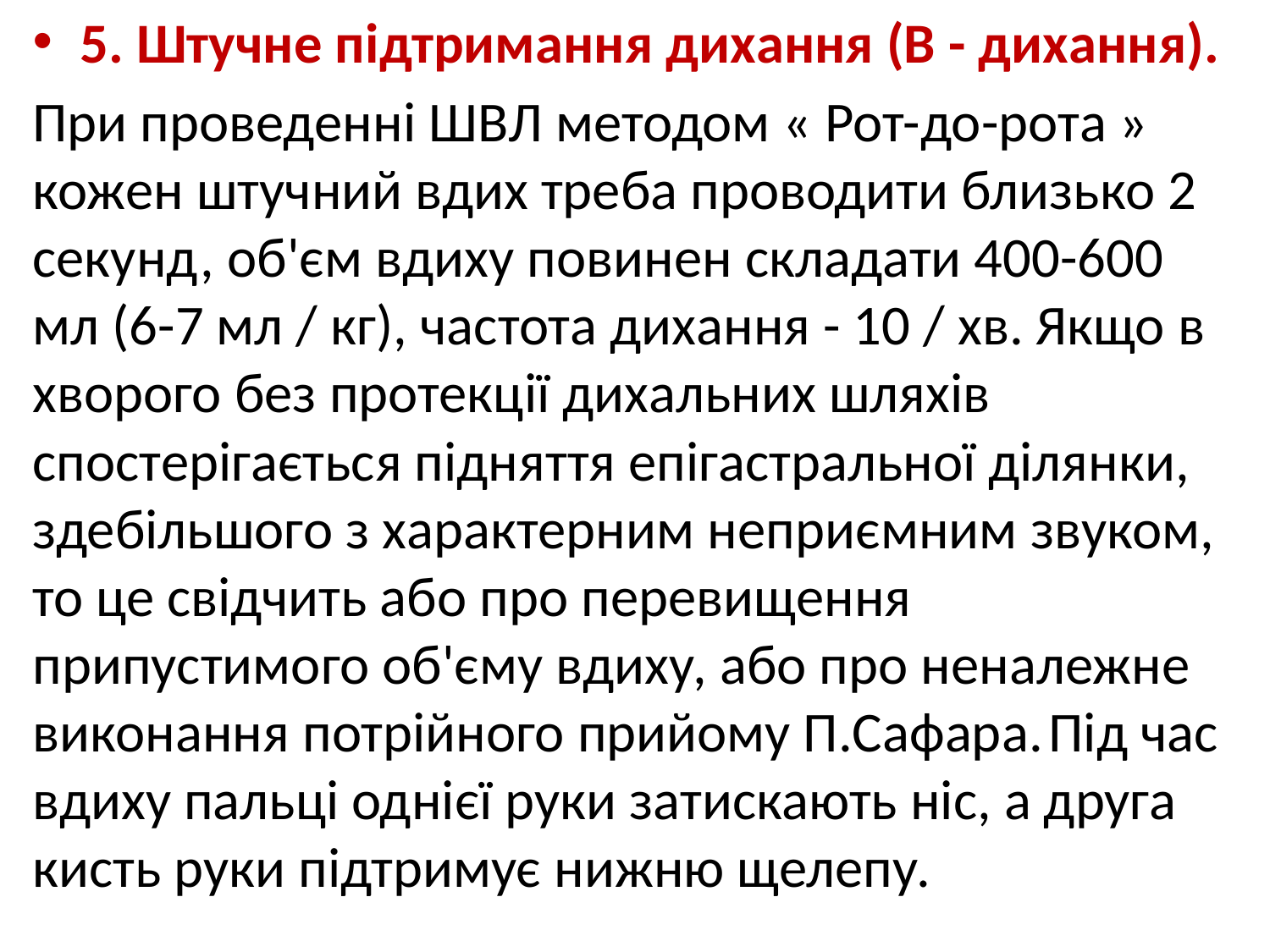

5. Штучне підтримання дихання (В - дихання).
При проведенні ШВЛ методом « Рот-до-рота » кожен штучний вдих треба проводити близько 2 секунд, об'єм вдиху повинен складати 400-600 мл (6-7 мл / кг), частота дихання - 10 / хв. Якщо в хворого без протекції дихальних шляхів спостерігається підняття епігастральної ділянки, здебільшого з характерним неприємним звуком, то це свідчить або про перевищення припустимого об'єму вдиху, або про неналежне виконання потрійного прийому П.Сафара.	Під час вдиху пальці однієї руки затискають ніс, а друга кисть руки підтримує нижню щелепу.